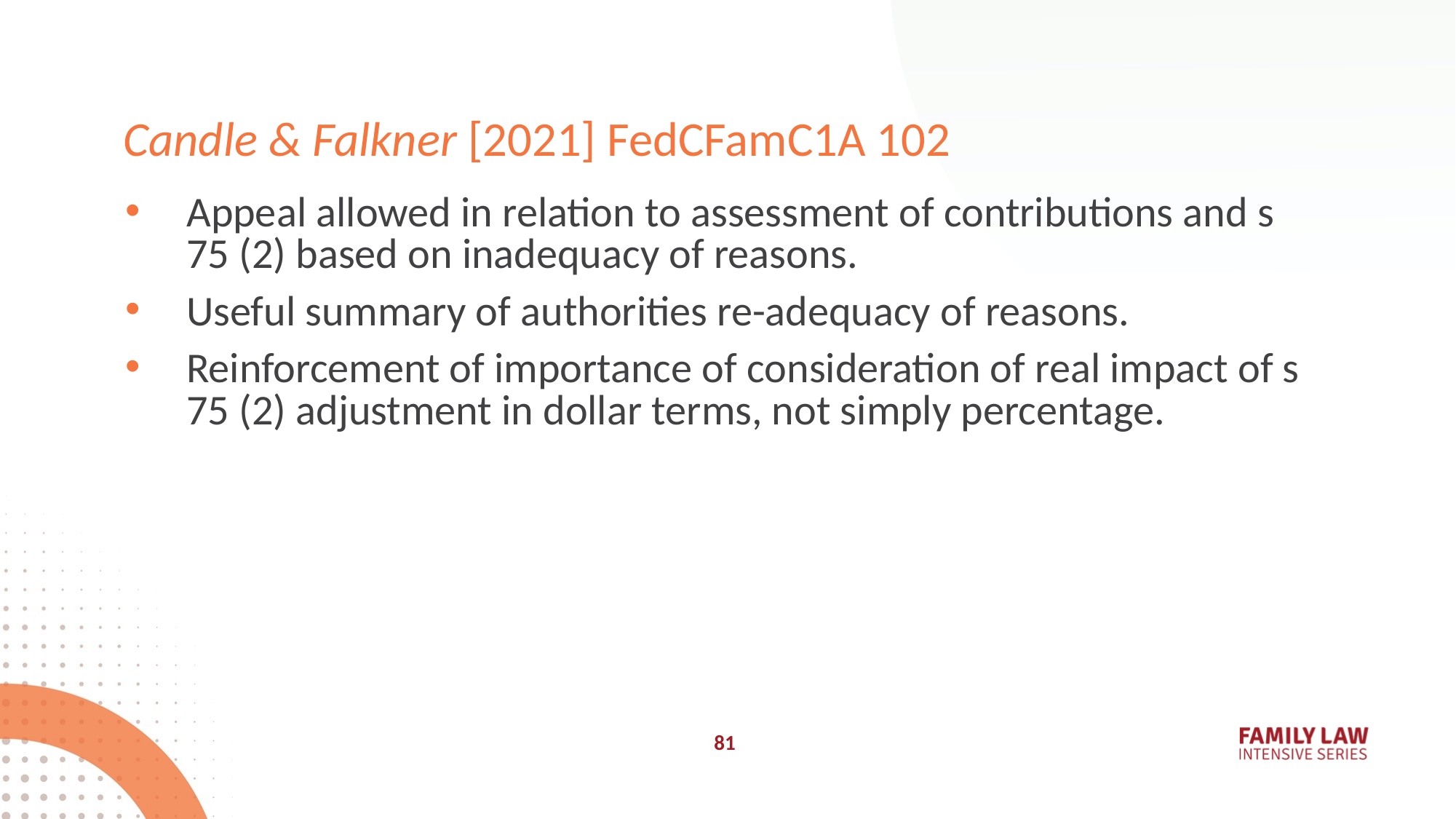

# Candle & Falkner [2021] FedCFamC1A 102
Appeal allowed in relation to assessment of contributions and s 75 (2) based on inadequacy of reasons.
Useful summary of authorities re-adequacy of reasons.
Reinforcement of importance of consideration of real impact of s 75 (2) adjustment in dollar terms, not simply percentage.